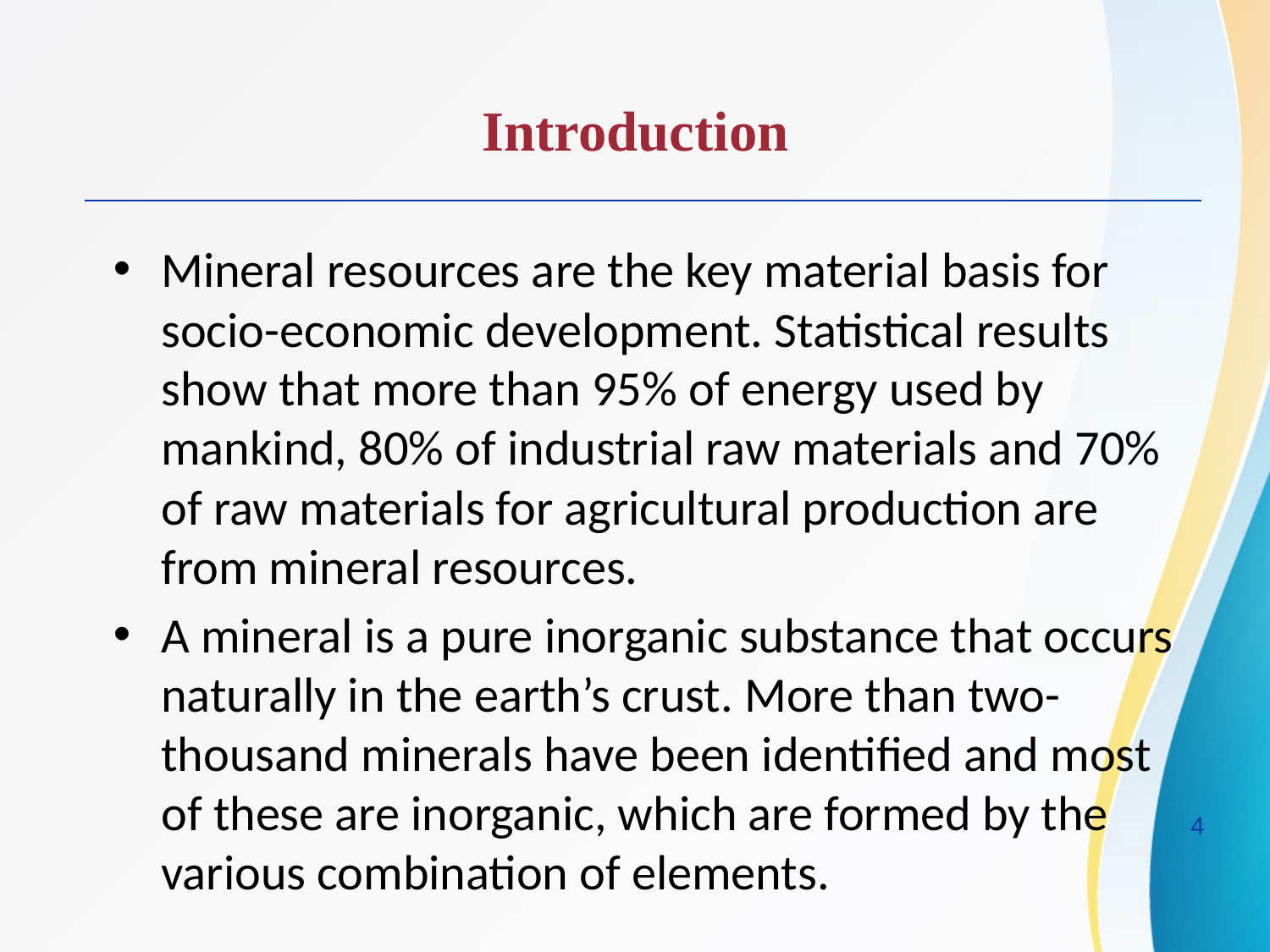

Introduction
Mineral resources are the key material basis for socio-economic development. Statistical results show that more than 95% of energy used by mankind, 80% of industrial raw materials and 70% of raw materials for agricultural production are from mineral resources.
A mineral is a pure inorganic substance that occurs naturally in the earth’s crust. More than two-thousand minerals have been identified and most of these are inorganic, which are formed by the various combination of elements.
4